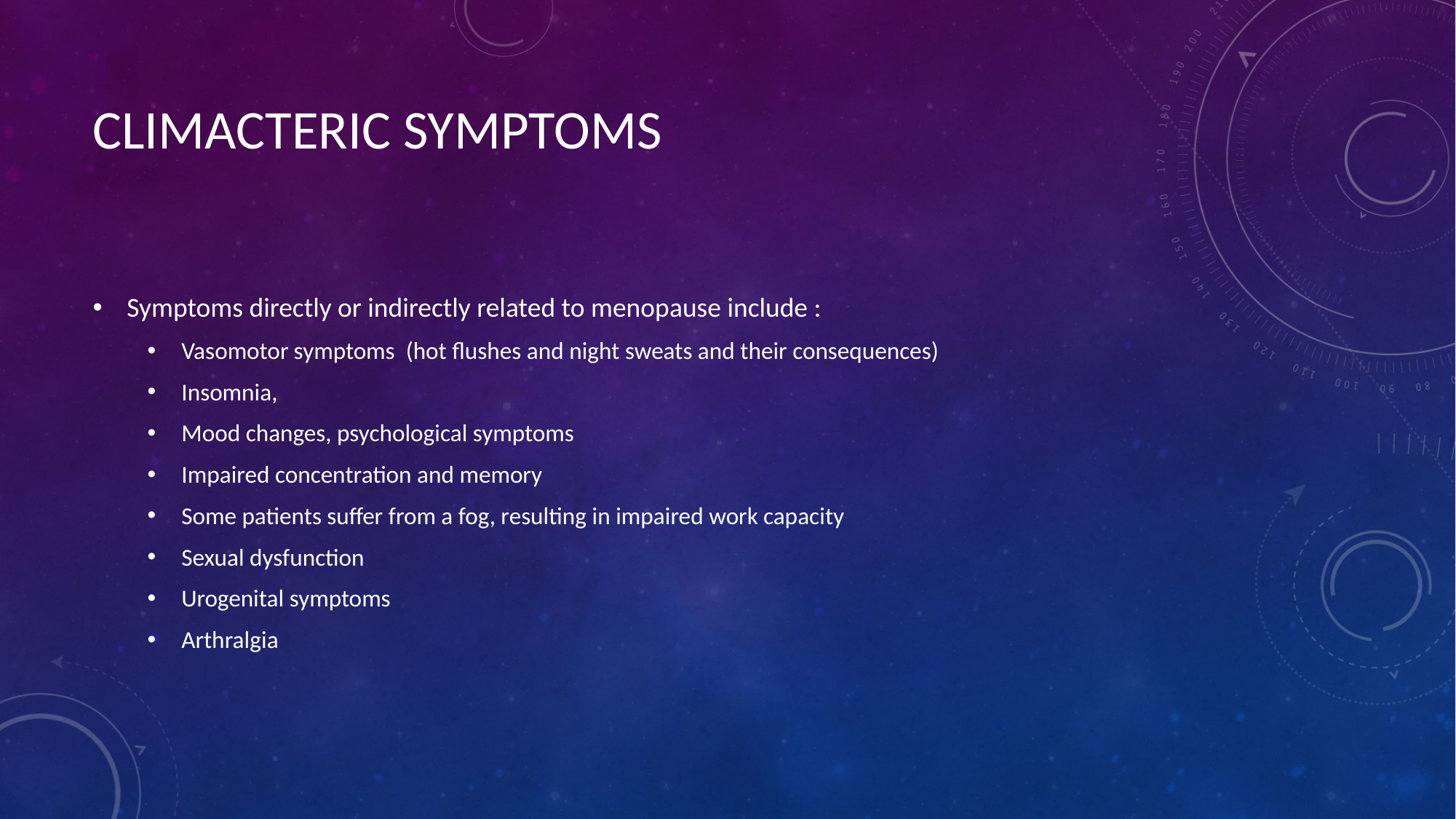

# Climacteric symptoms
Symptoms directly or indirectly related to menopause include :
Vasomotor symptoms  (hot flushes and night sweats and their consequences)
Insomnia,
Mood changes, psychological symptoms
Impaired concentration and memory
Some patients suffer from a fog, resulting in impaired work capacity
Sexual dysfunction
Urogenital symptoms
Arthralgia